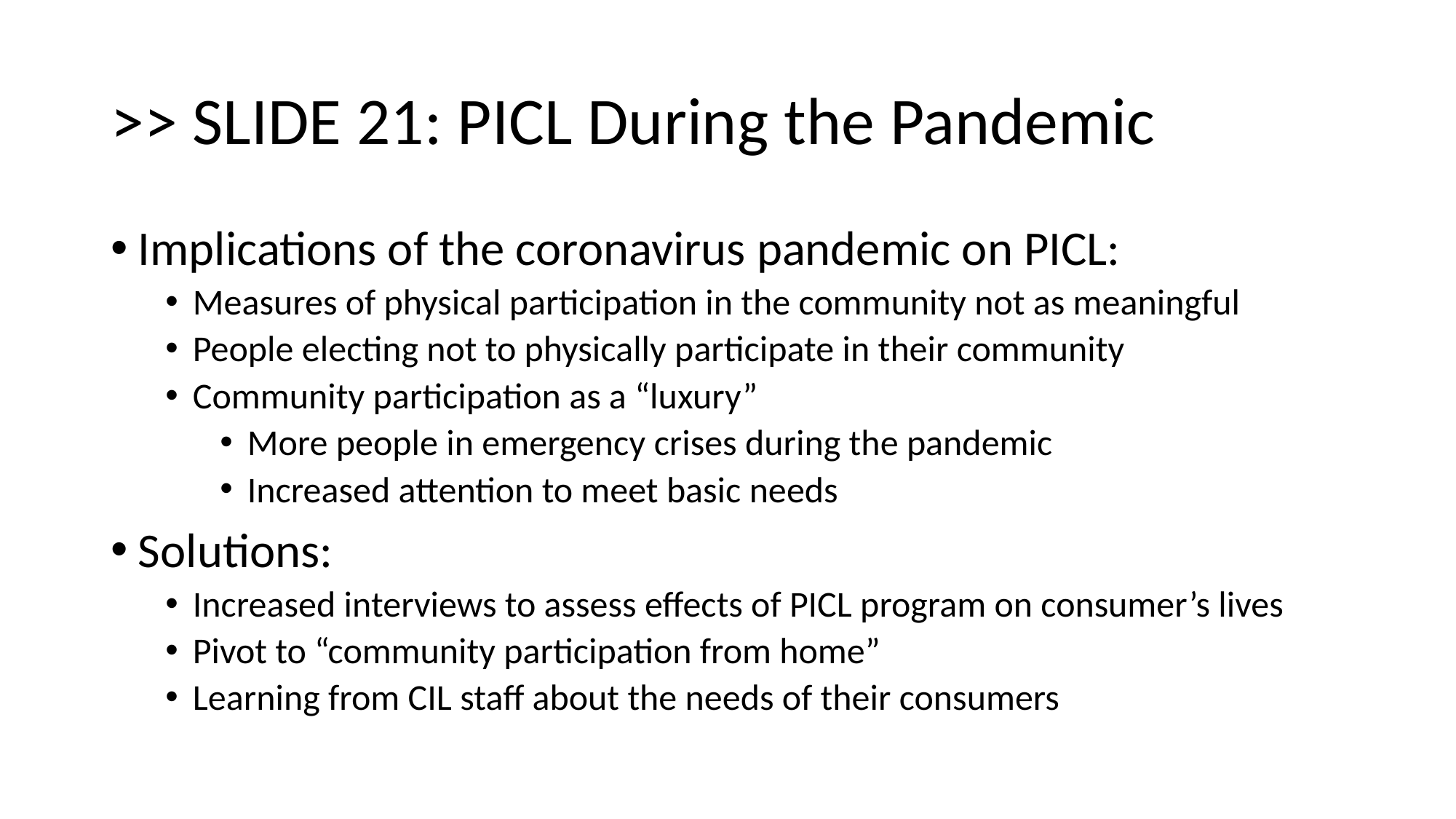

# >> SLIDE 21: PICL During the Pandemic
Implications of the coronavirus pandemic on PICL:
Measures of physical participation in the community not as meaningful
People electing not to physically participate in their community
Community participation as a “luxury”
More people in emergency crises during the pandemic
Increased attention to meet basic needs
Solutions:
Increased interviews to assess effects of PICL program on consumer’s lives
Pivot to “community participation from home”
Learning from CIL staff about the needs of their consumers